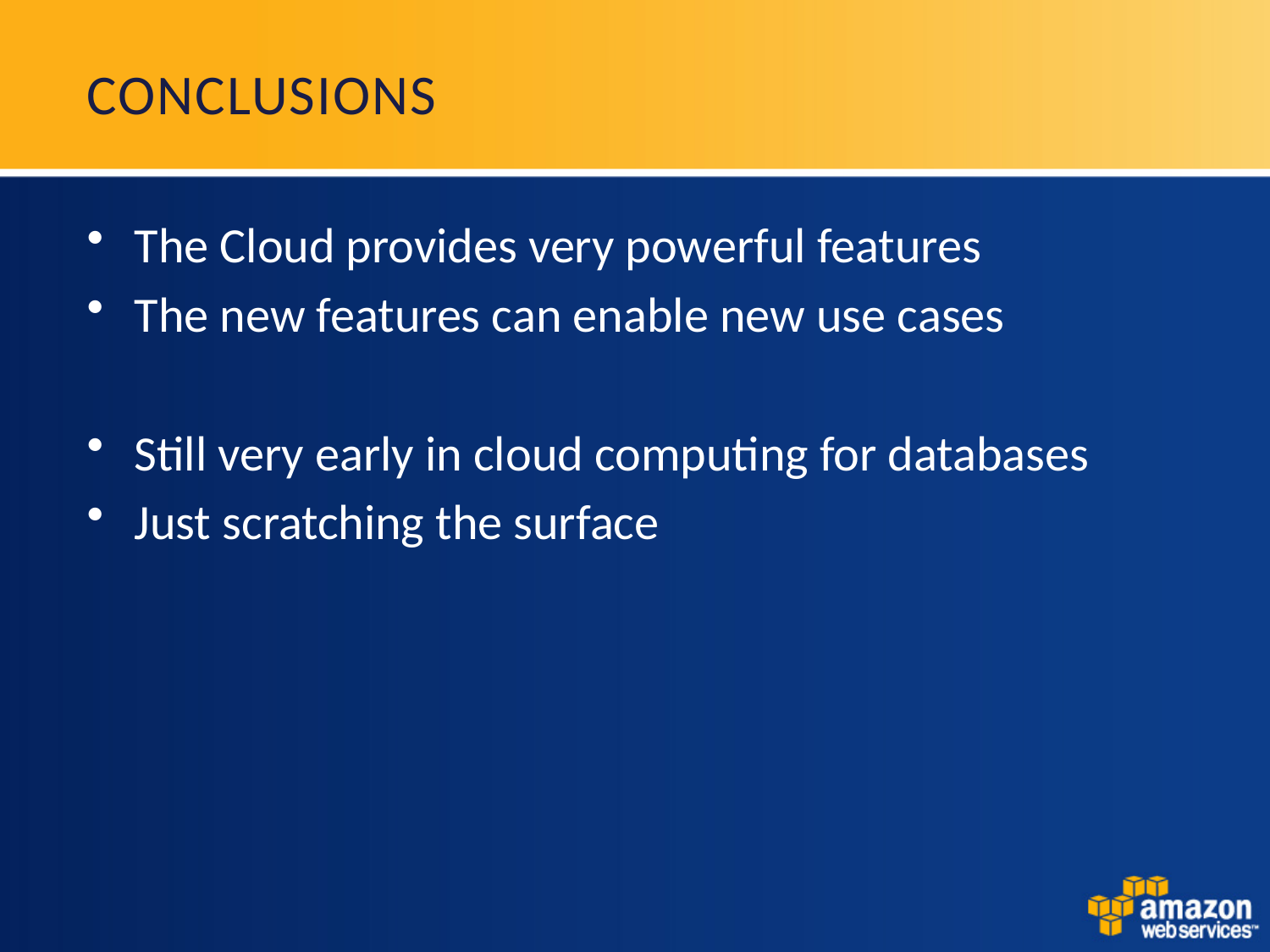

# Conclusions
The Cloud provides very powerful features
The new features can enable new use cases

Still very early in cloud computing for databases
Just scratching the surface